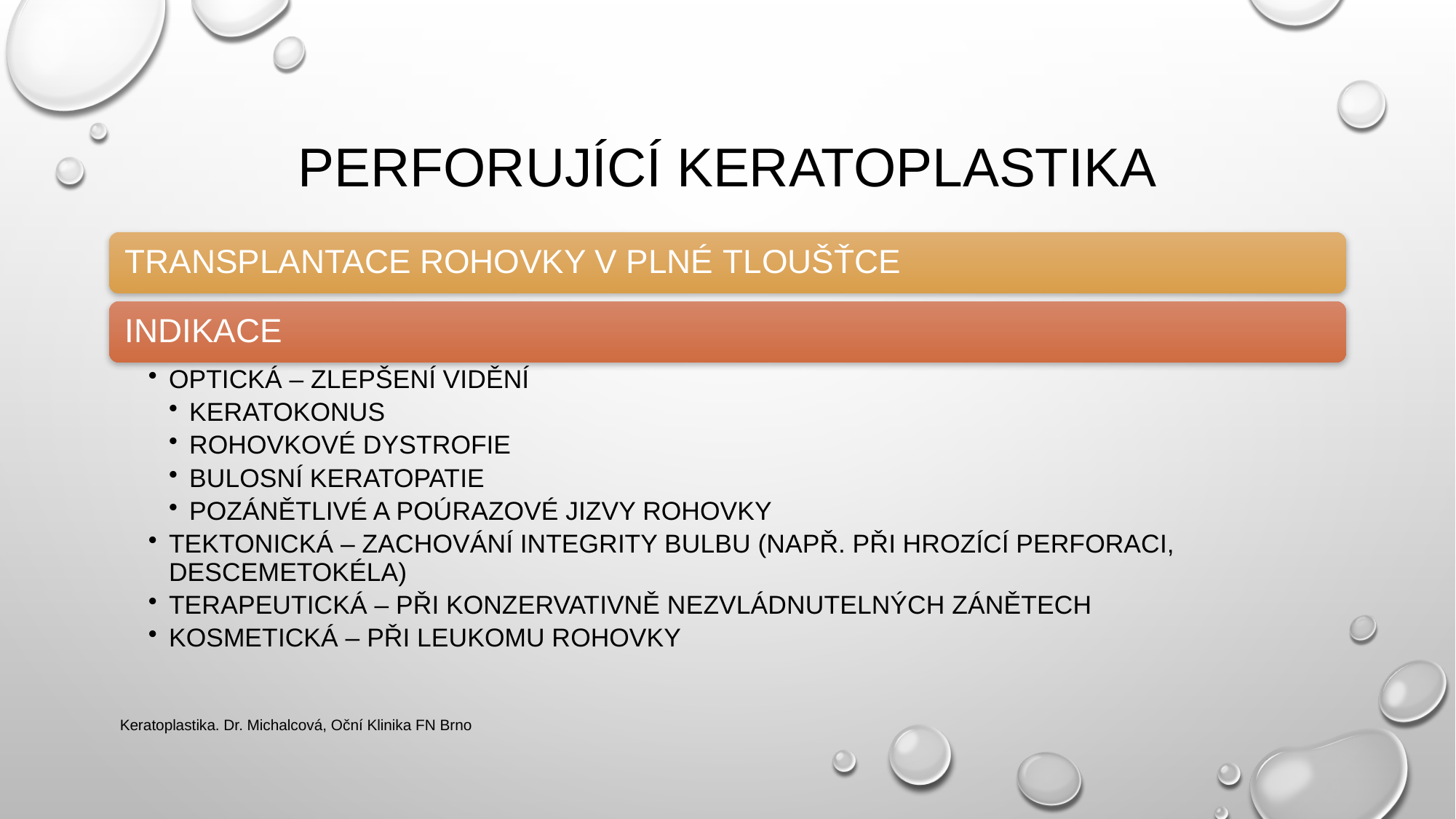

# Perforující keratoplastika
Transplantace rohovky v plné tloušťce
Indikace
Optická – zlepšení vidění
Keratokonus
rohovkové dystrofie
bulosní keratopatie
Pozánětlivé a poúrazové jizvy rohovky
Tektonická – zachování integrity bulbu (např. Při hrozící perforaci, descemetokéla)
Terapeutická – při konzervativně nezvládnutelných zánětech
Kosmetická – při leukomu rohovky
Keratoplastika. Dr. Michalcová, Oční Klinika FN Brno